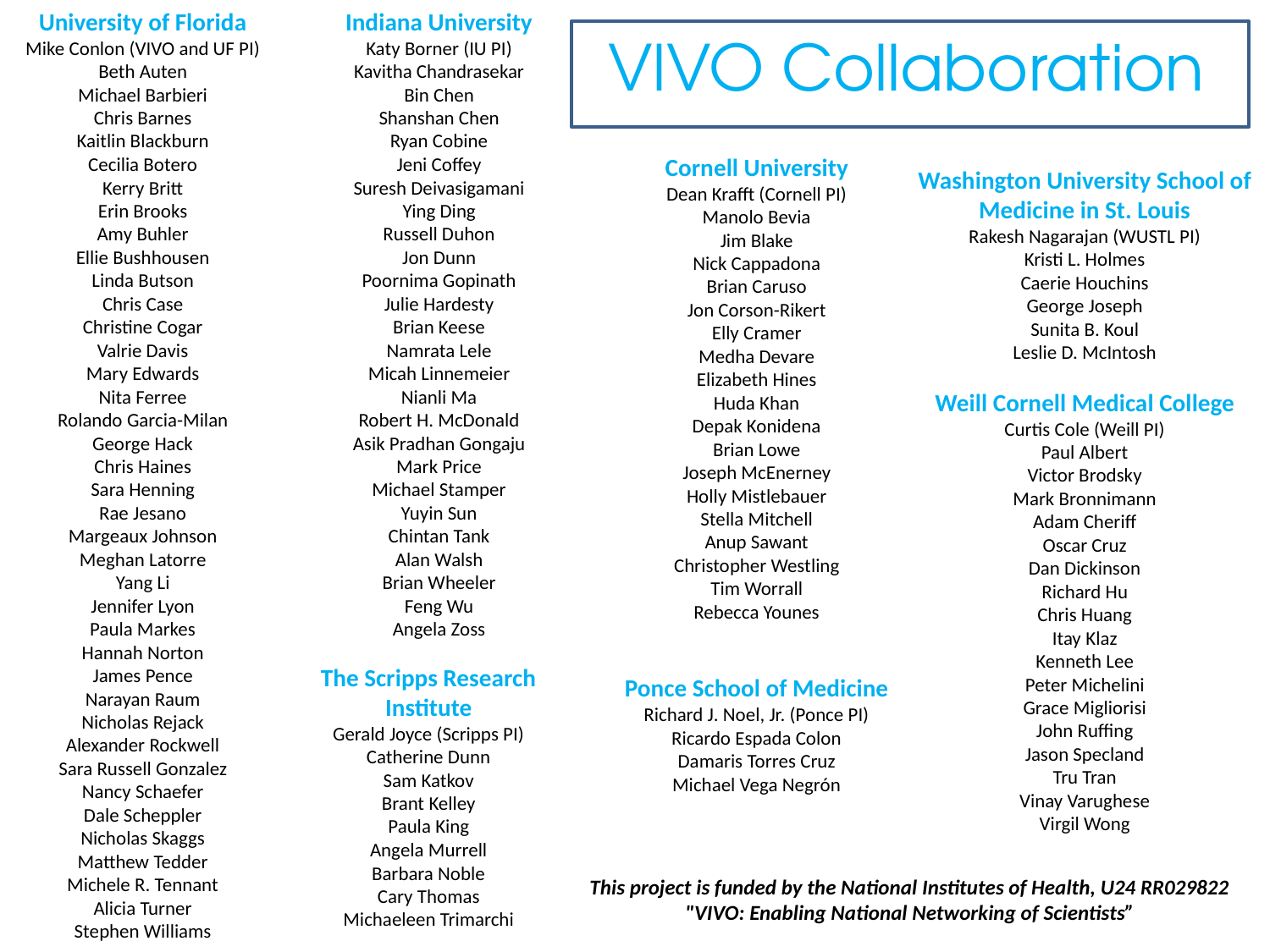

University of Florida
Mike Conlon (VIVO and UF PI)
Beth Auten
Michael Barbieri
Chris Barnes
Kaitlin Blackburn
Cecilia Botero
Kerry Britt
Erin Brooks
Amy Buhler
Ellie Bushhousen
Linda Butson
Chris Case
Christine Cogar
Valrie Davis
Mary Edwards
Nita Ferree
Rolando Garcia-Milan
George Hack
Chris Haines
Sara Henning
Rae Jesano
Margeaux Johnson
Meghan Latorre
Yang Li
Jennifer Lyon
Paula Markes
Hannah Norton
James Pence
Narayan Raum
Nicholas Rejack
Alexander Rockwell
Sara Russell Gonzalez
Nancy Schaefer
Dale Scheppler
Nicholas Skaggs
Matthew Tedder
Michele R. Tennant
Alicia Turner
Stephen Williams

Indiana University
Katy Borner (IU PI)
Kavitha Chandrasekar
Bin Chen
Shanshan Chen
Ryan Cobine
Jeni Coffey
Suresh Deivasigamani
Ying Ding
Russell Duhon
Jon Dunn
Poornima Gopinath
Julie Hardesty
Brian Keese
Namrata Lele
Micah Linnemeier
Nianli Ma
Robert H. McDonald
Asik Pradhan Gongaju
Mark Price
Michael Stamper
Yuyin Sun
Chintan Tank
Alan Walsh
Brian Wheeler
Feng Wu
Angela Zoss
VIVO Collaboration

Cornell University
Dean Krafft (Cornell PI)
Manolo Bevia
Jim Blake
Nick Cappadona
Brian Caruso
Jon Corson-Rikert
Elly Cramer
Medha Devare
Elizabeth Hines
Huda Khan
Depak Konidena
Brian Lowe
Joseph McEnerney
Holly Mistlebauer
Stella Mitchell
Anup Sawant
Christopher Westling
Tim Worrall
Rebecca Younes
Washington University School of Medicine in St. Louis
Rakesh Nagarajan (WUSTL PI)
Kristi L. Holmes
Caerie Houchins
George Joseph
Sunita B. Koul
Leslie D. McIntosh
Weill Cornell Medical College
Curtis Cole (Weill PI)
Paul Albert
Victor Brodsky
Mark Bronnimann
Adam Cheriff
Oscar Cruz
Dan Dickinson
Richard Hu
Chris Huang
Itay Klaz
Kenneth Lee
Peter Michelini
Grace Migliorisi
John Ruffing
Jason Specland
Tru Tran
Vinay Varughese
Virgil Wong
The Scripps Research Institute
Gerald Joyce (Scripps PI)
Catherine Dunn
Sam Katkov
Brant Kelley
Paula King
Angela Murrell
Barbara Noble
Cary Thomas
Michaeleen Trimarchi
Ponce School of Medicine
Richard J. Noel, Jr. (Ponce PI)
Ricardo Espada Colon
Damaris Torres Cruz
Michael Vega Negrón

This project is funded by the National Institutes of Health, U24 RR029822
"VIVO: Enabling National Networking of Scientists”